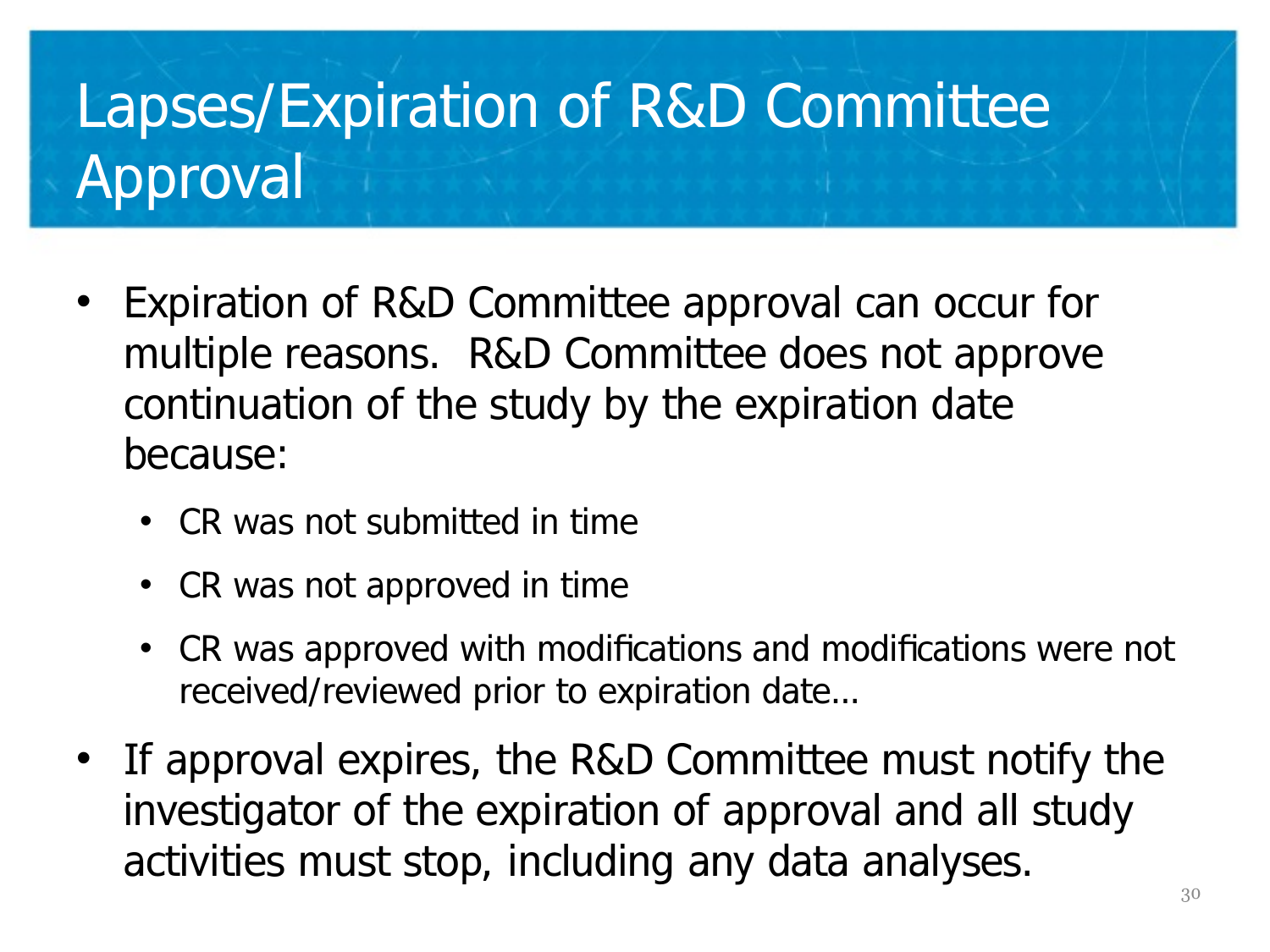

# Lapses/Expiration of R&D Committee Approval
Expiration of R&D Committee approval can occur for multiple reasons.  R&D Committee does not approve continuation of the study by the expiration date because:
CR was not submitted in time
CR was not approved in time
CR was approved with modifications and modifications were not received/reviewed prior to expiration date…
If approval expires, the R&D Committee must notify the investigator of the expiration of approval and all study activities must stop, including any data analyses.